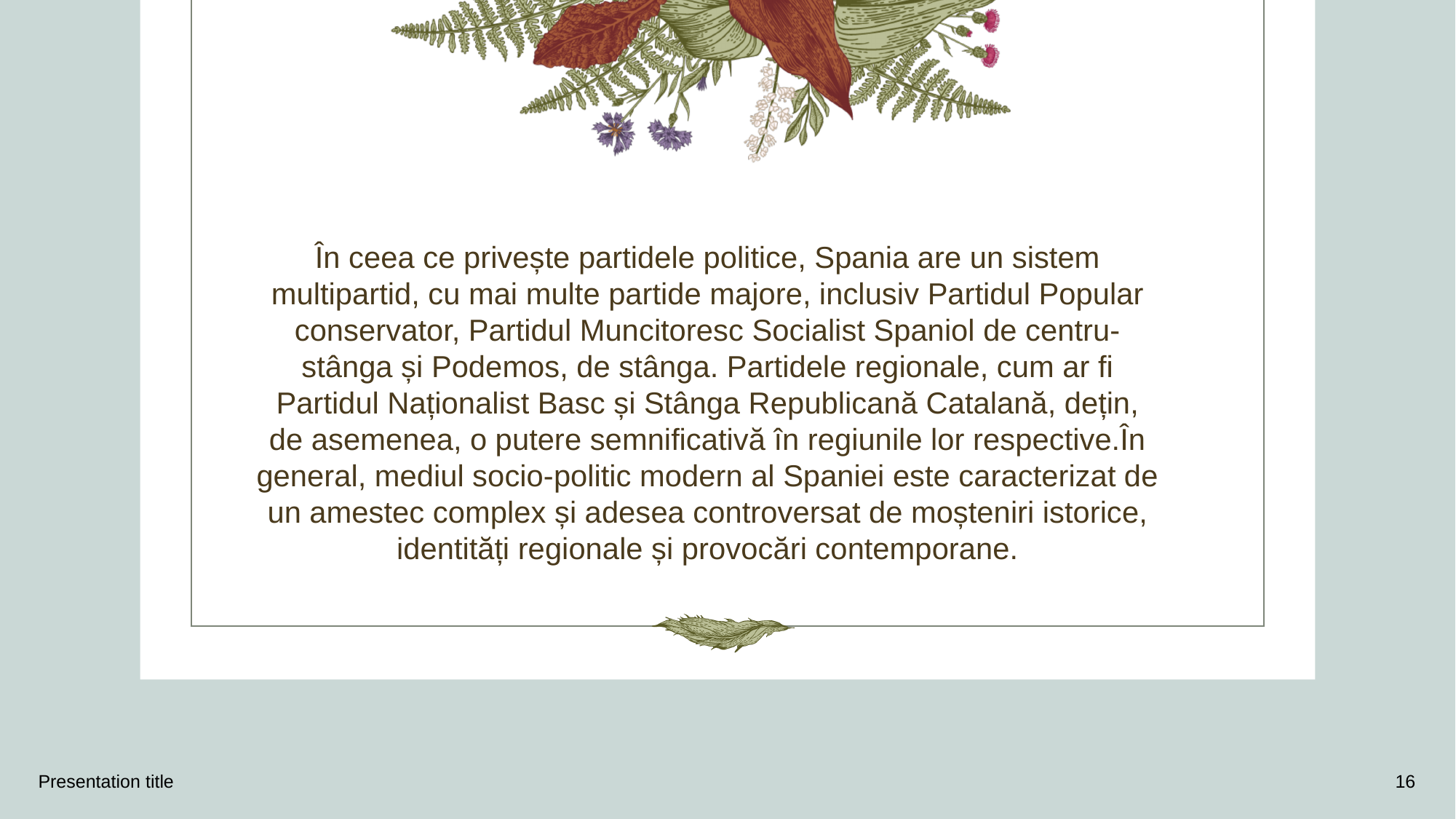

În ceea ce privește partidele politice, Spania are un sistem multipartid, cu mai multe partide majore, inclusiv Partidul Popular conservator, Partidul Muncitoresc Socialist Spaniol de centru-stânga și Podemos, de stânga. Partidele regionale, cum ar fi Partidul Naționalist Basc și Stânga Republicană Catalană, dețin, de asemenea, o putere semnificativă în regiunile lor respective.În general, mediul socio-politic modern al Spaniei este caracterizat de un amestec complex și adesea controversat de moșteniri istorice, identități regionale și provocări contemporane.
Presentation title
16